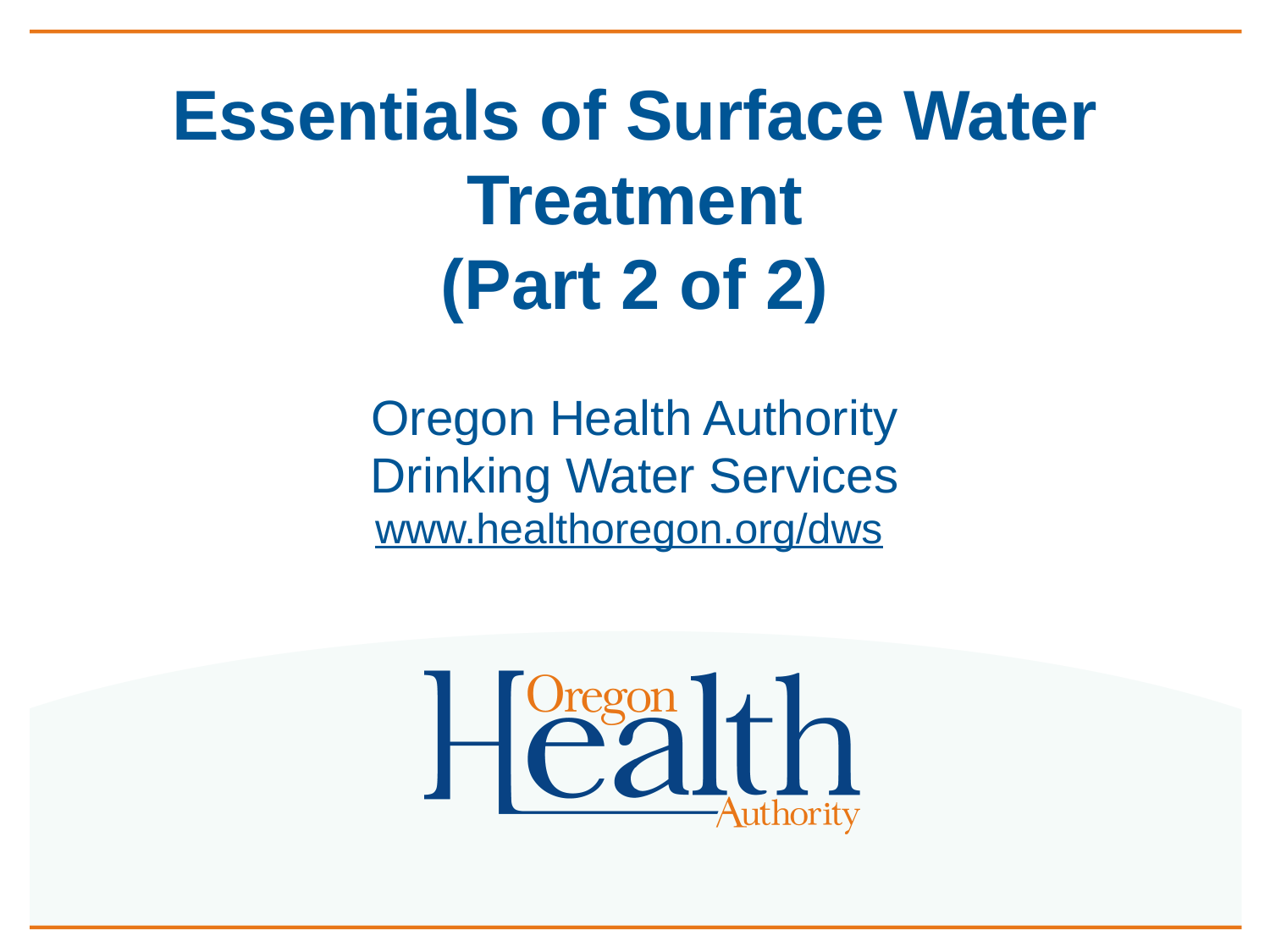

# Essentials of Surface Water Treatment (Part 2 of 2)
Oregon Health Authority
Drinking Water Services
www.healthoregon.org/dws